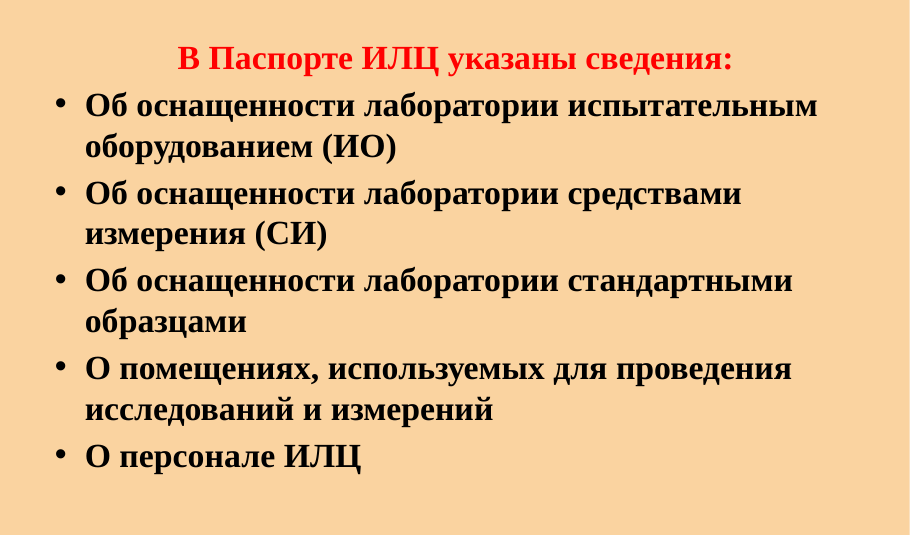

В Паспорте ИЛЦ указаны сведения:
Об оснащенности лаборатории испытательным оборудованием (ИО)
Об оснащенности лаборатории средствами измерения (СИ)
Об оснащенности лаборатории стандартными образцами
О помещениях, используемых для проведения исследований и измерений
О персонале ИЛЦ

#